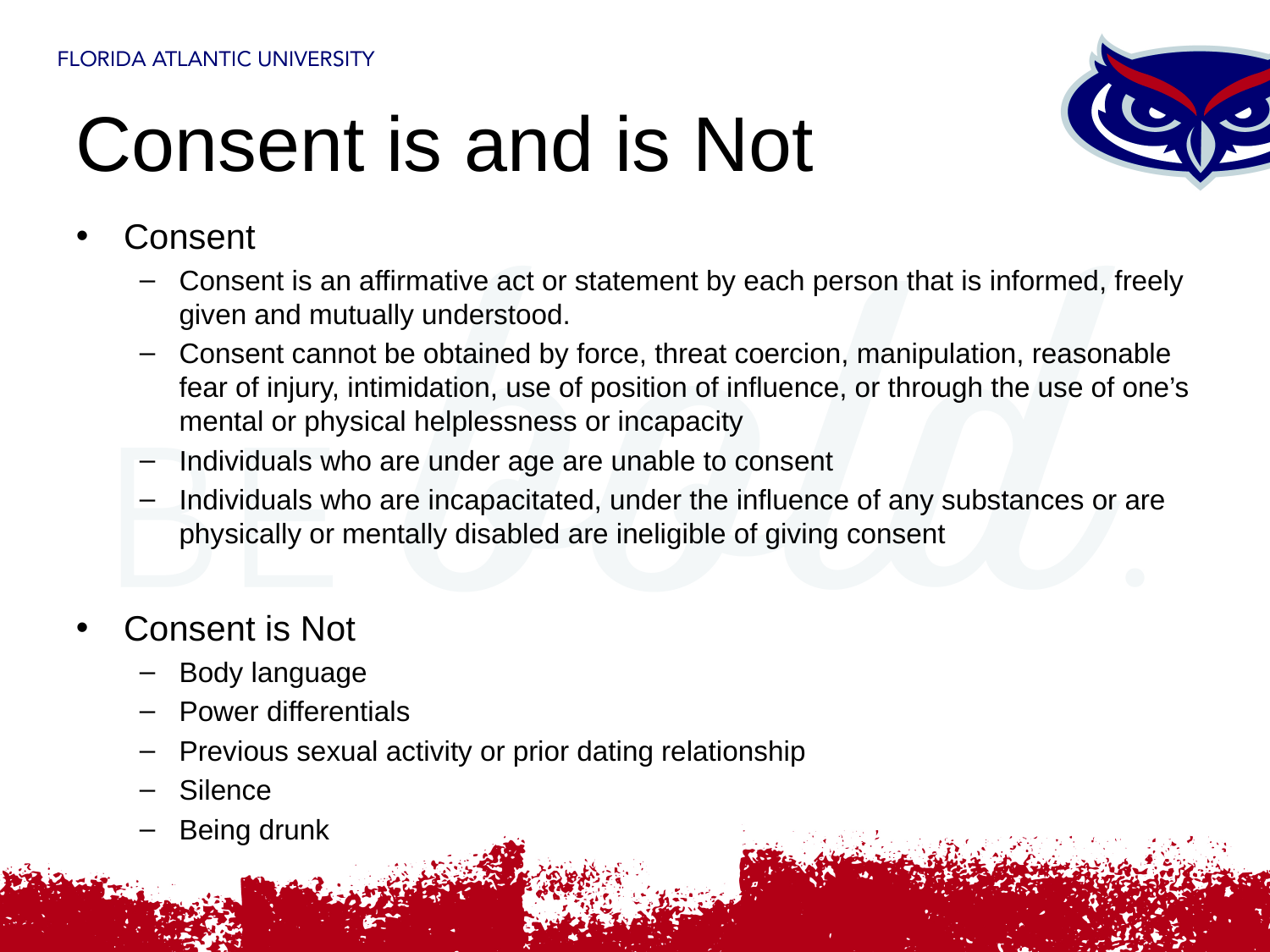

# Consent is and is Not
Consent
Consent is an affirmative act or statement by each person that is informed, freely given and mutually understood.
Consent cannot be obtained by force, threat coercion, manipulation, reasonable fear of injury, intimidation, use of position of influence, or through the use of one’s mental or physical helplessness or incapacity
Individuals who are under age are unable to consent
Individuals who are incapacitated, under the influence of any substances or are physically or mentally disabled are ineligible of giving consent

Consent is Not
Body language
Power differentials
Previous sexual activity or prior dating relationship
Silence
Being drunk